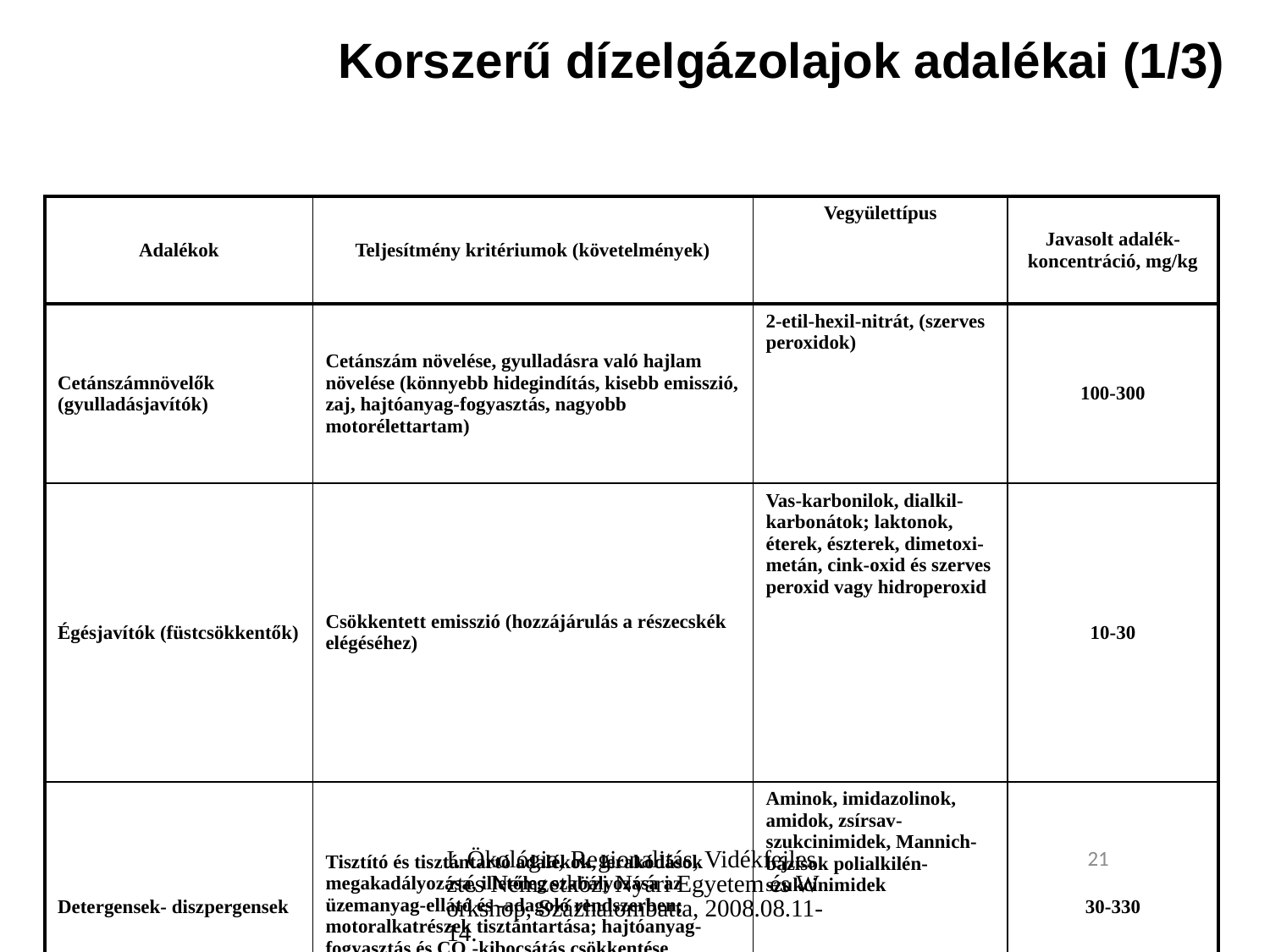

# Korszerű dízelgázolajok adalékai (1/3)
| Adalékok | Teljesítmény kritériumok (követelmények) | Vegyülettípus | Javasolt adalék-koncentráció, mg/kg |
| --- | --- | --- | --- |
| Cetánszámnövelők (gyulladásjavítók) | Cetánszám növelése, gyulladásra való hajlam növelése (könnyebb hidegindítás, kisebb emisszió, zaj, hajtóanyag-fogyasztás, nagyobb motorélettartam) | 2-etil-hexil-nitrát, (szerves peroxidok) | 100-300 |
| Égésjavítók (füstcsökkentők) | Csökkentett emisszió (hozzájárulás a részecskék elégéséhez) | Vas-karbonilok, dialkil-karbonátok; laktonok, éterek, észterek, dimetoxi-metán, cink-oxid és szerves peroxid vagy hidroperoxid | 10-30 |
| Detergensek- diszpergensek | Tisztító és tisztántartó adalékok, lerakódások megakadályozása, illetőleg szabályozása az üzemanyag-ellátó és -adagoló rendszerben; motoralkatrészek tisztántartása; hajtóanyag-fogyasztás és CO2-kibocsátás csökkentése | Aminok, imidazolinok, amidok, zsírsav-szukcinimidek, Mannich-bázisok polialkilén-szukcinimidek | 30-330 |
| Oxidációgátlók | Gyantaképződés elkerülése, lerakódás-gátlás, tárolási stabilitás növelése | 4-metil-2,6-di-tercier-butil-fenol, aromás diaminok, tercier-primer-aminok | 5-30 |
| Korrózió- és rozsdagátlók | Korrózió és rozsdásodás megakadályozása (pl. hajtóanyag ellátó-rendszer) | Alkil- vagy polialkil-borostyánkősavak, dimersavak amin-sók | 10-20 |
| Fémdezaktivátrok | Oxidáló katalizátorként ható fémnyomok aktivitásának csökkentése, megszüntetése; tárolási stabilitás növelése; elsősorban a rézionok katalitikus hatásának csökkentése | N,N'-diszalicilidén-1,2-propán-diamin | 5-20 |
I. Ökológia, Regionalitás, Vidékfejlesztés Nemzetközi Nyári Egyetem és Workshop, Százhalombatta, 2008.08.11-14.
21